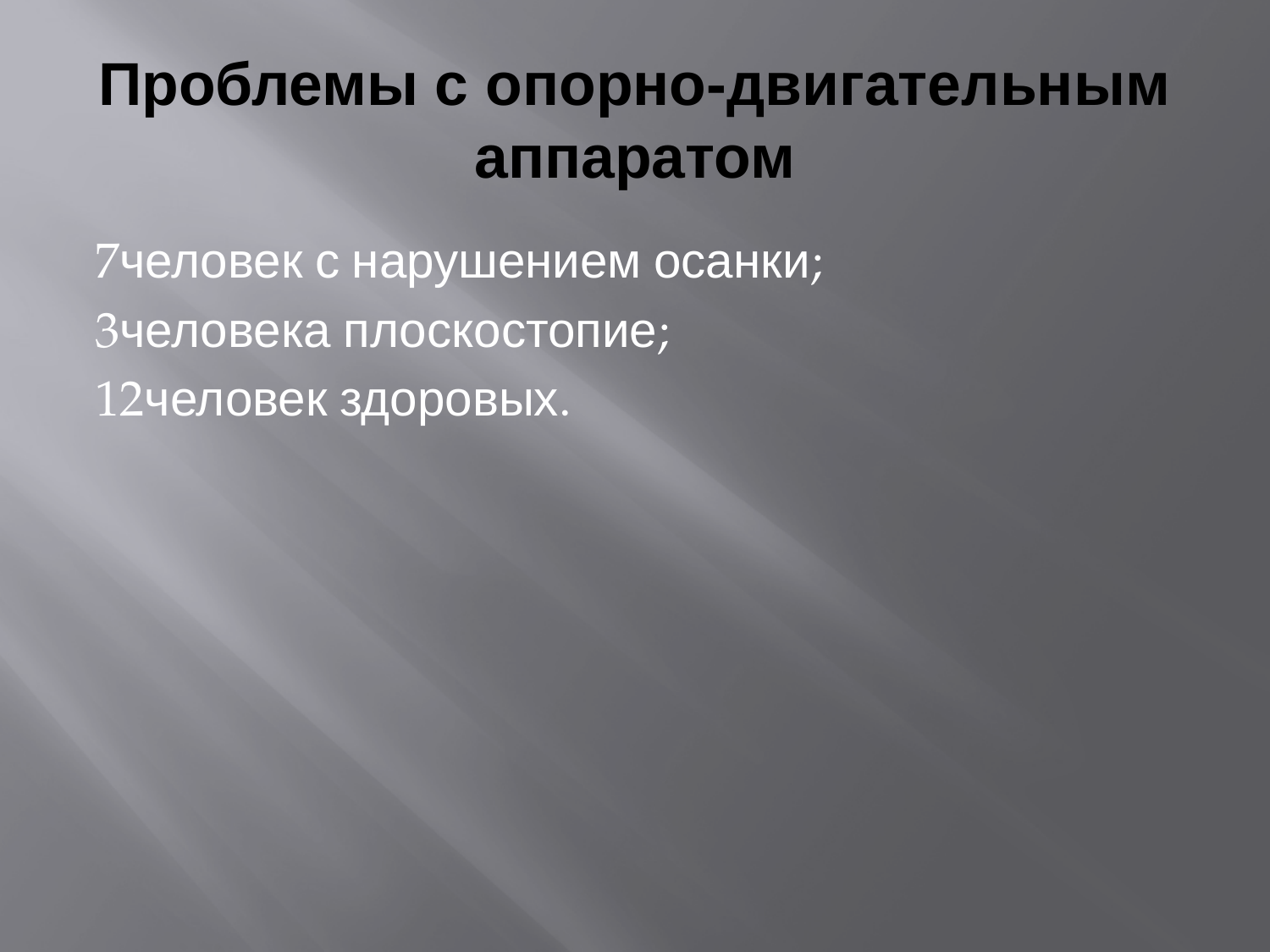

# Проблемы с опорно-двигательным аппаратом
7человек с нарушением осанки;
3человека плоскостопие;
12человек здоровых.